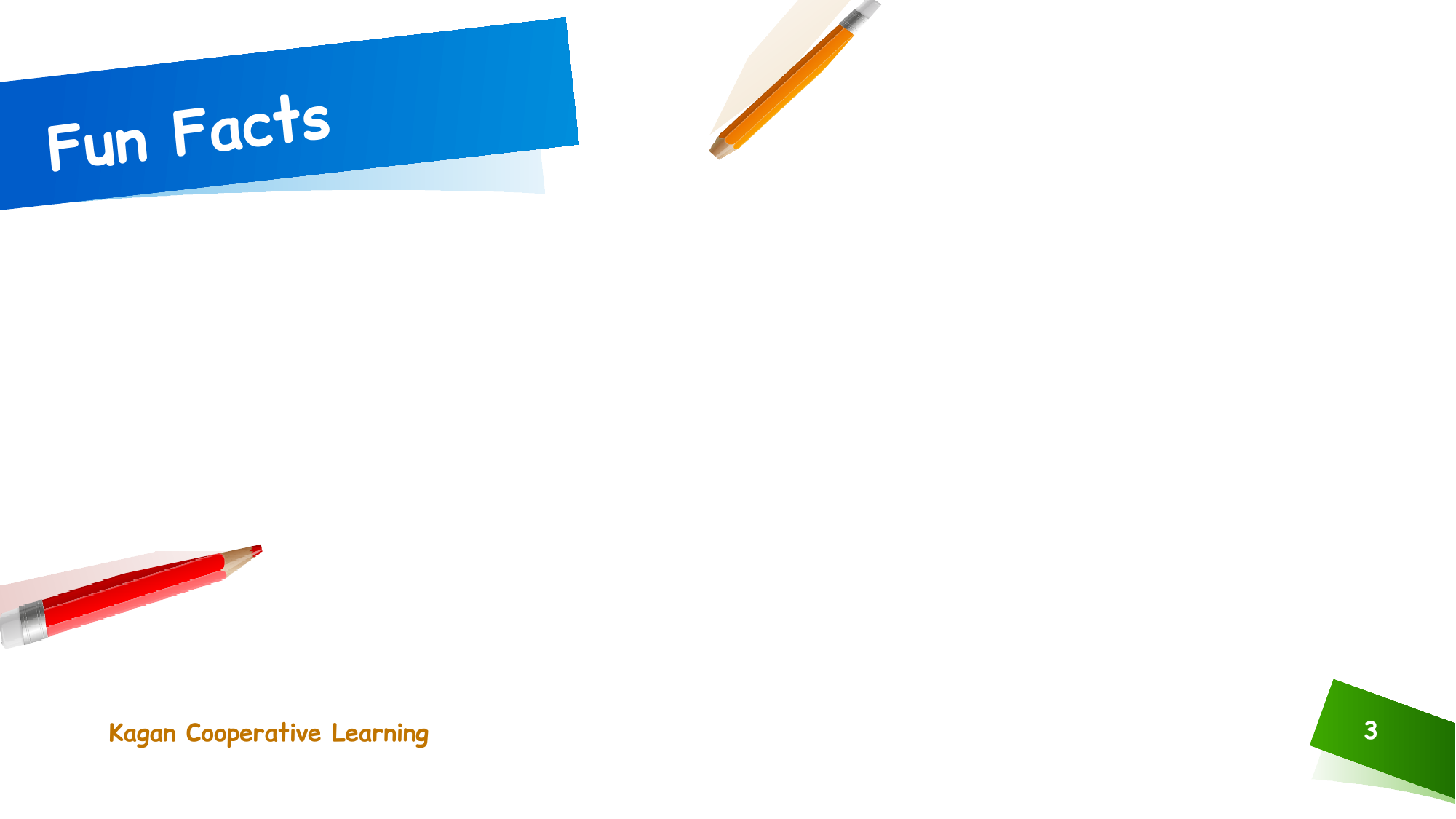

# Fun Facts
Kagan Cooperative Learning
3